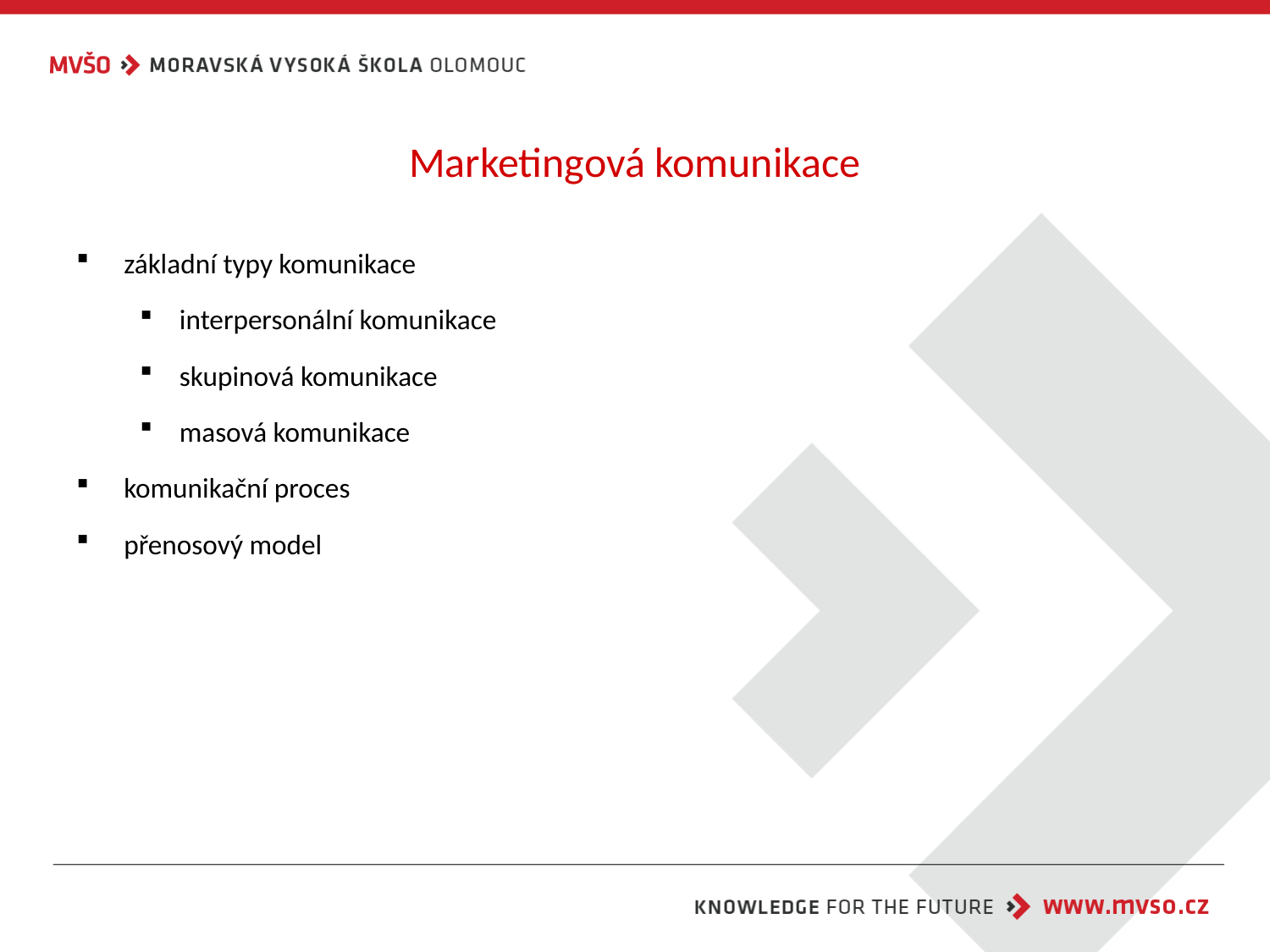

# Marketingová komunikace
základní typy komunikace
interpersonální komunikace
skupinová komunikace
masová komunikace
komunikační proces
přenosový model